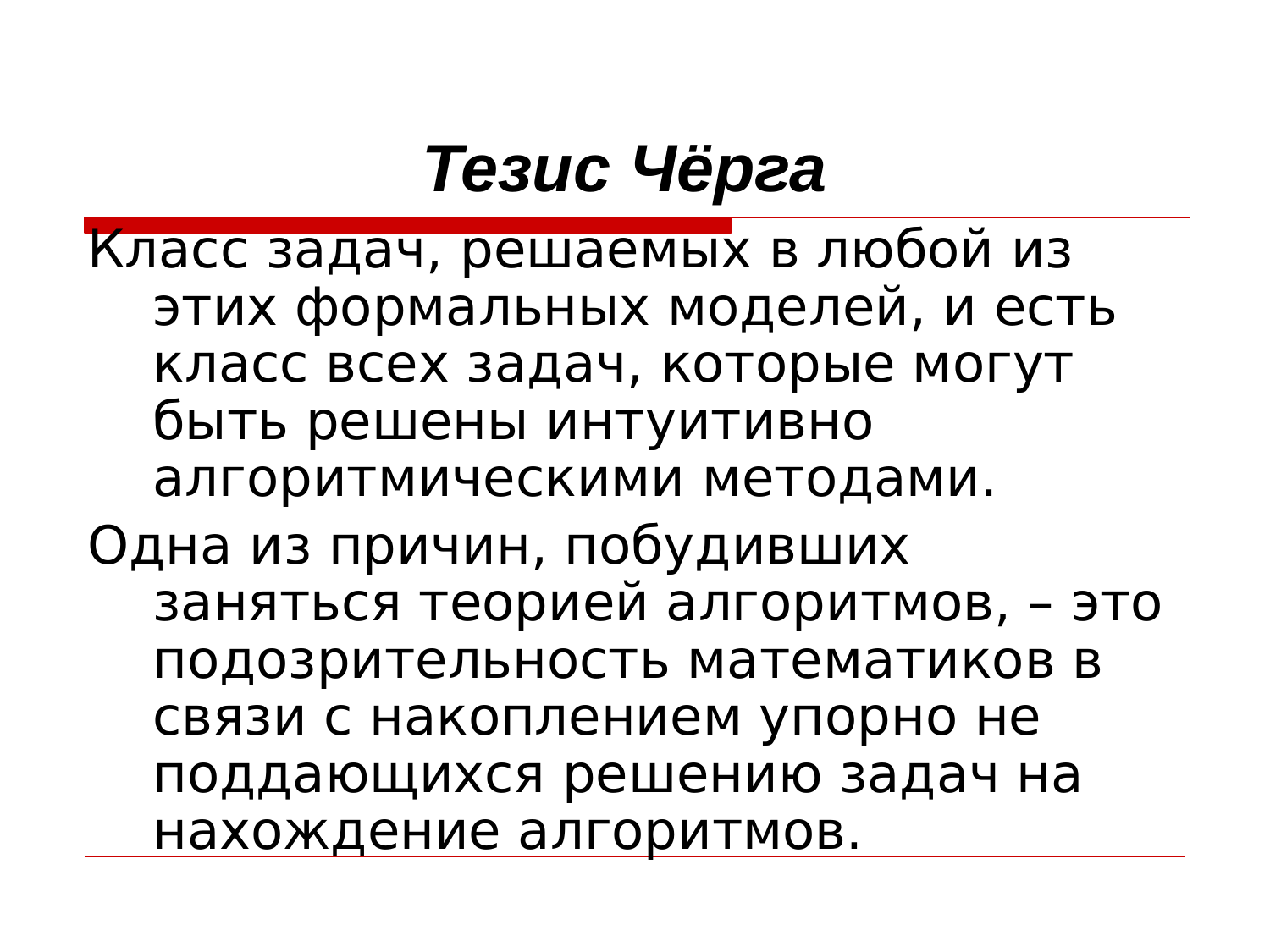

# Тезис Чёрга
Класс задач, решаемых в любой из этих формальных моделей, и есть класс всех задач, которые могут быть решены интуитивно алгоритмическими методами.
Одна из причин, побудивших заняться теорией алгоритмов, – это подозрительность математиков в связи с накоплением упорно не поддающихся решению задач на нахождение алгоритмов.